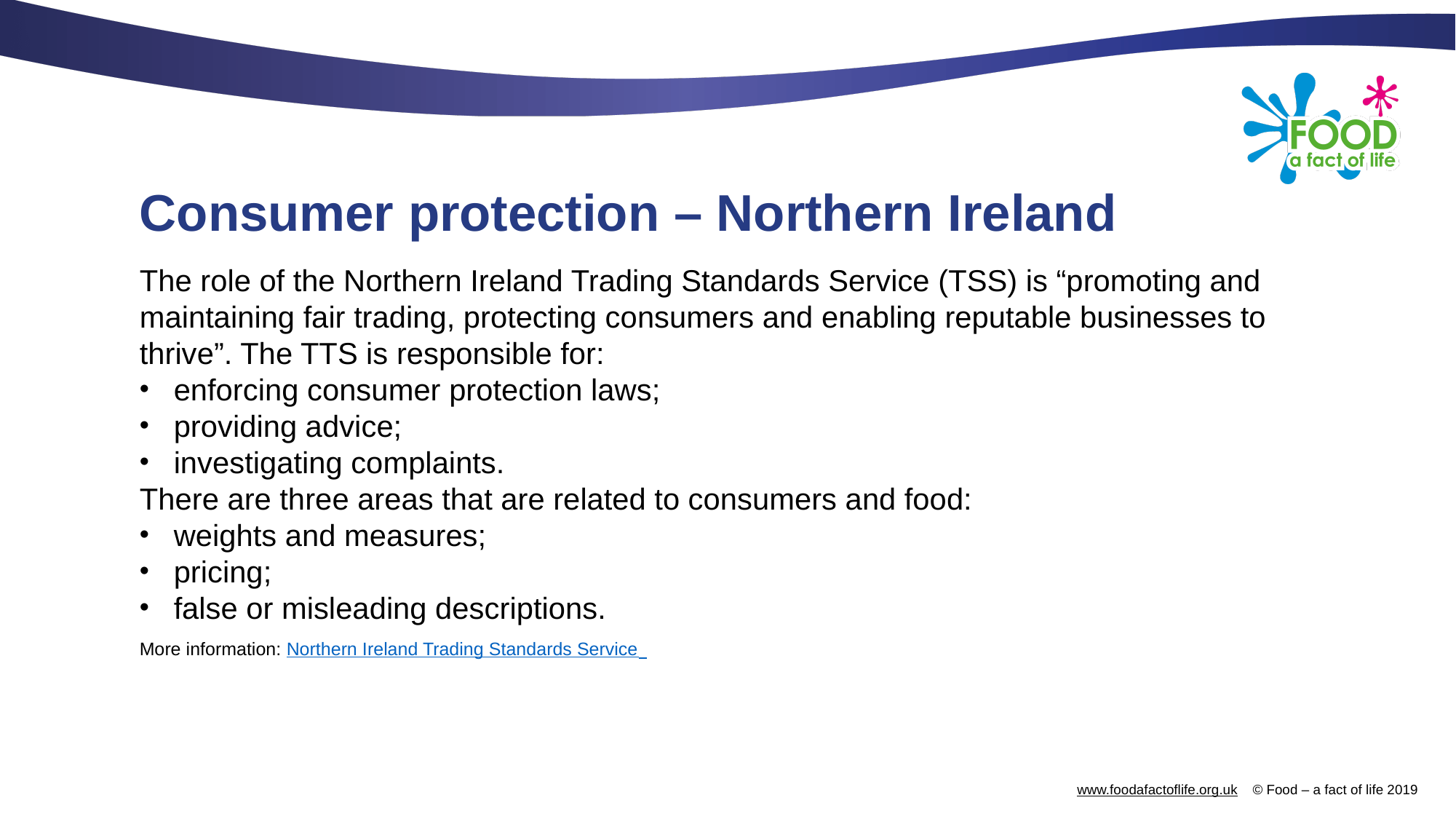

# Consumer protection – Northern Ireland
The role of the Northern Ireland Trading Standards Service (TSS) is “promoting and maintaining fair trading, protecting consumers and enabling reputable businesses to thrive”. The TTS is responsible for:
enforcing consumer protection laws;
providing advice;
investigating complaints.
There are three areas that are related to consumers and food:
weights and measures;
pricing;
false or misleading descriptions.
More information: Northern Ireland Trading Standards Service